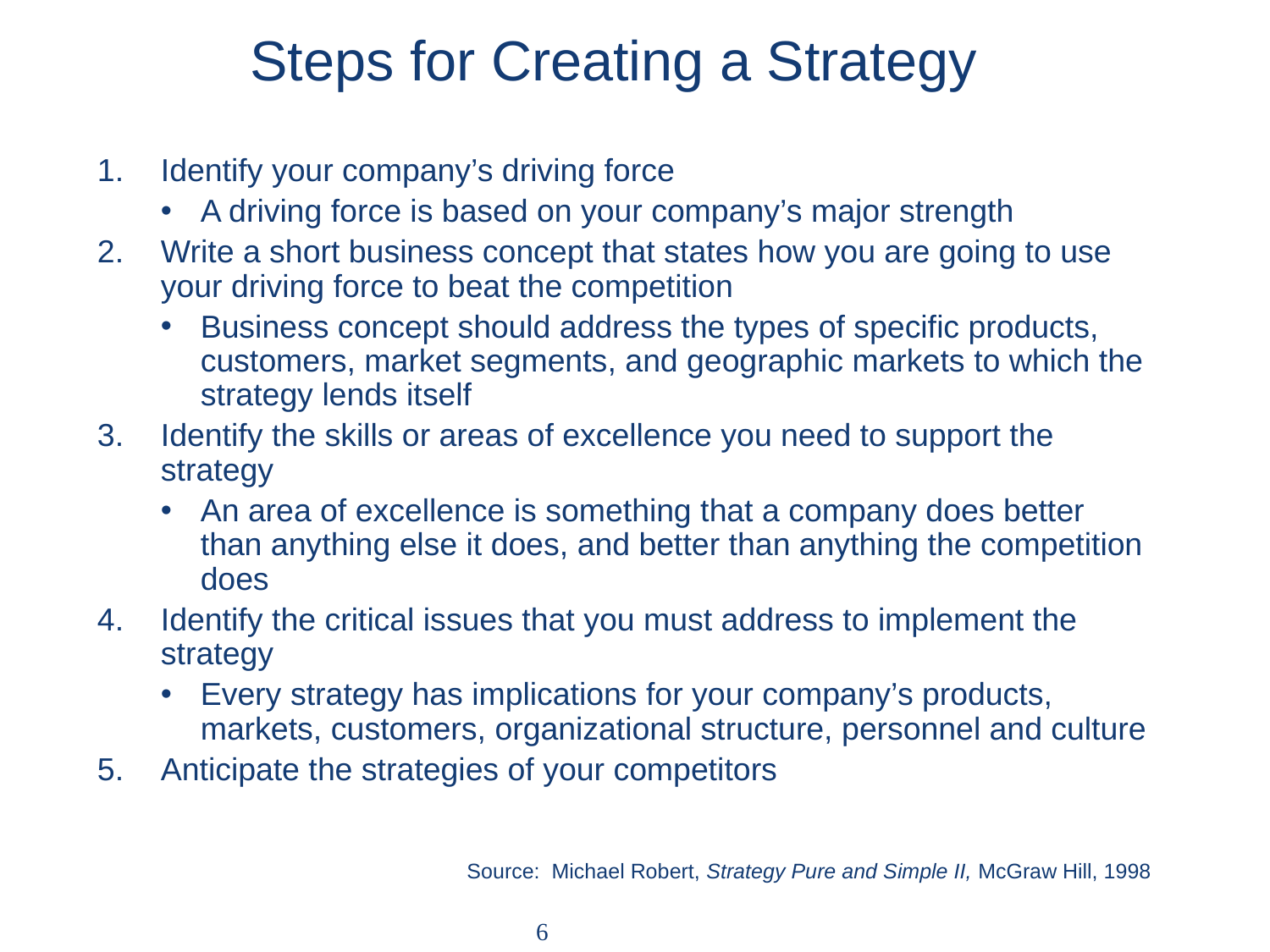

# Steps for Creating a Strategy
Identify your company’s driving force
A driving force is based on your company’s major strength
Write a short business concept that states how you are going to use your driving force to beat the competition
Business concept should address the types of specific products, customers, market segments, and geographic markets to which the strategy lends itself
Identify the skills or areas of excellence you need to support the strategy
An area of excellence is something that a company does better than anything else it does, and better than anything the competition does
Identify the critical issues that you must address to implement the strategy
Every strategy has implications for your company’s products, markets, customers, organizational structure, personnel and culture
Anticipate the strategies of your competitors

Source:  Michael Robert, Strategy Pure and Simple II, McGraw Hill, 1998